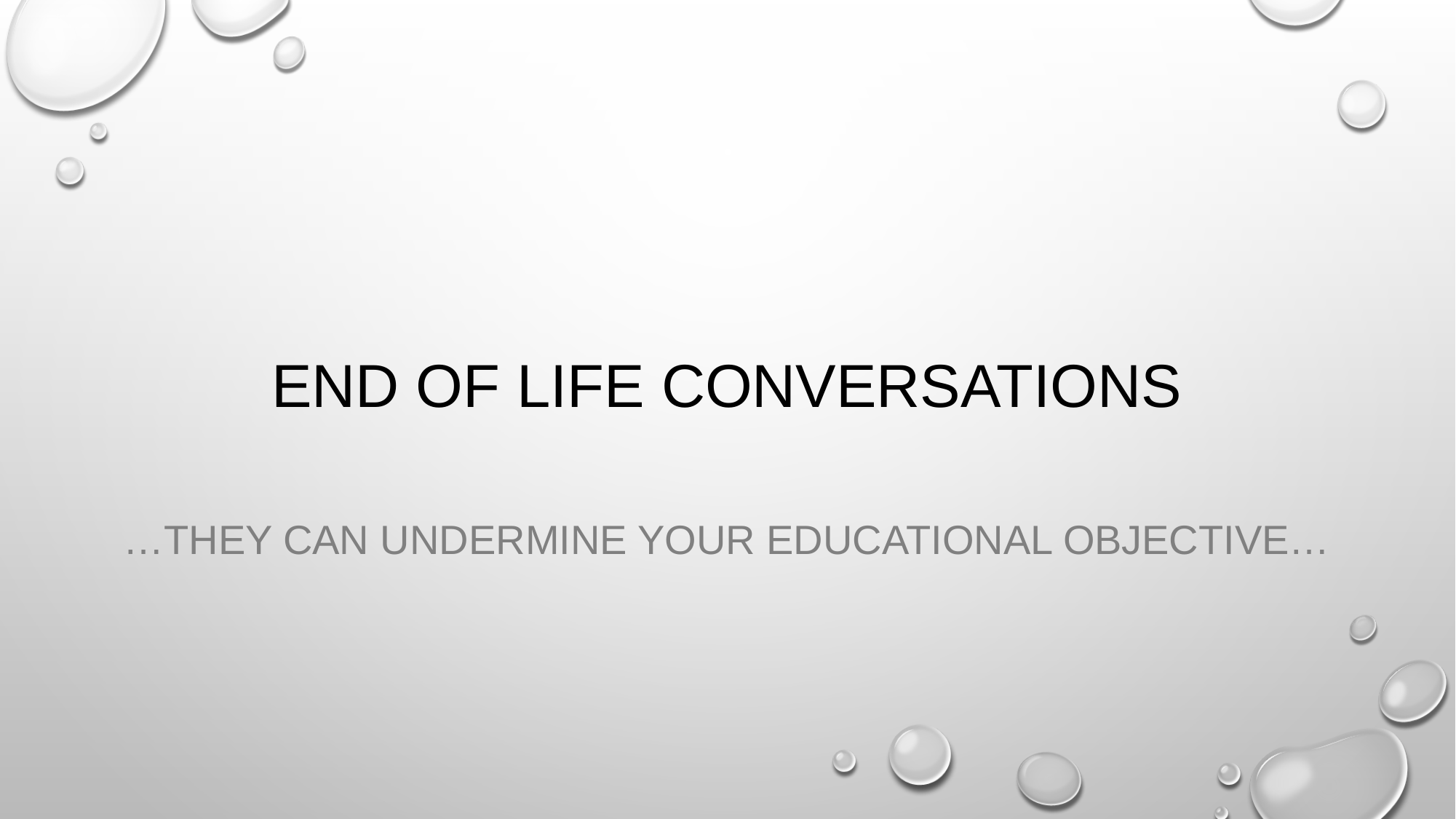

# END OF LIFE CONVERSATIONS

…They can undermine your educational objective…